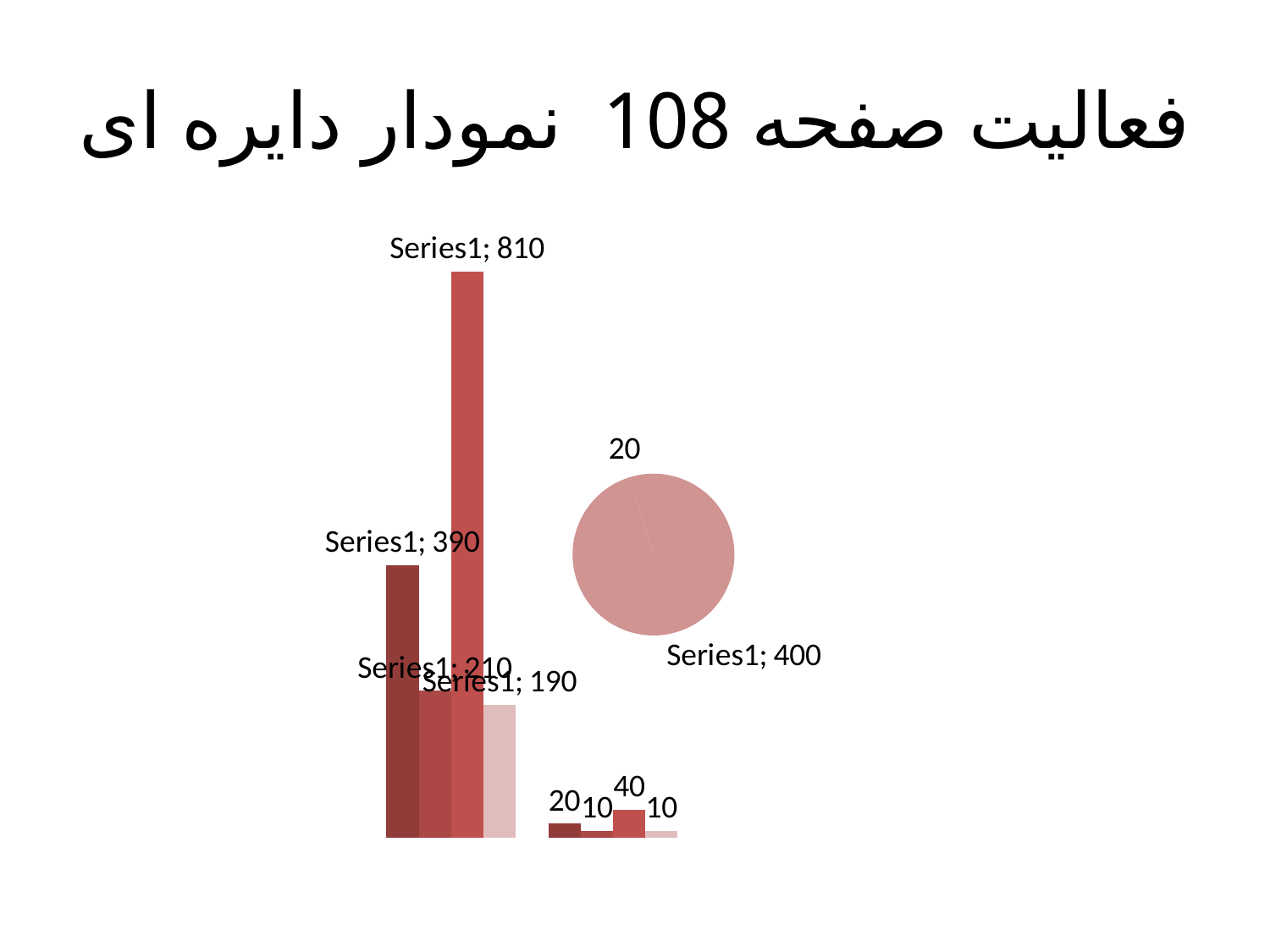

# فعالیت صفحه 108  نمودار دایره ای

### Chart

| Category |  | مذهبی |  |  |  |
|---|---|---|---|---|---|
|  | 400.0 | 390.0 | 210.0 | 810.0 | 190.0 |
|  | 20.0 | 20.0 | 10.0 | 40.0 | 10.0 |
|  | None | None | None | None | None |
|  | None | None | None | None | None |